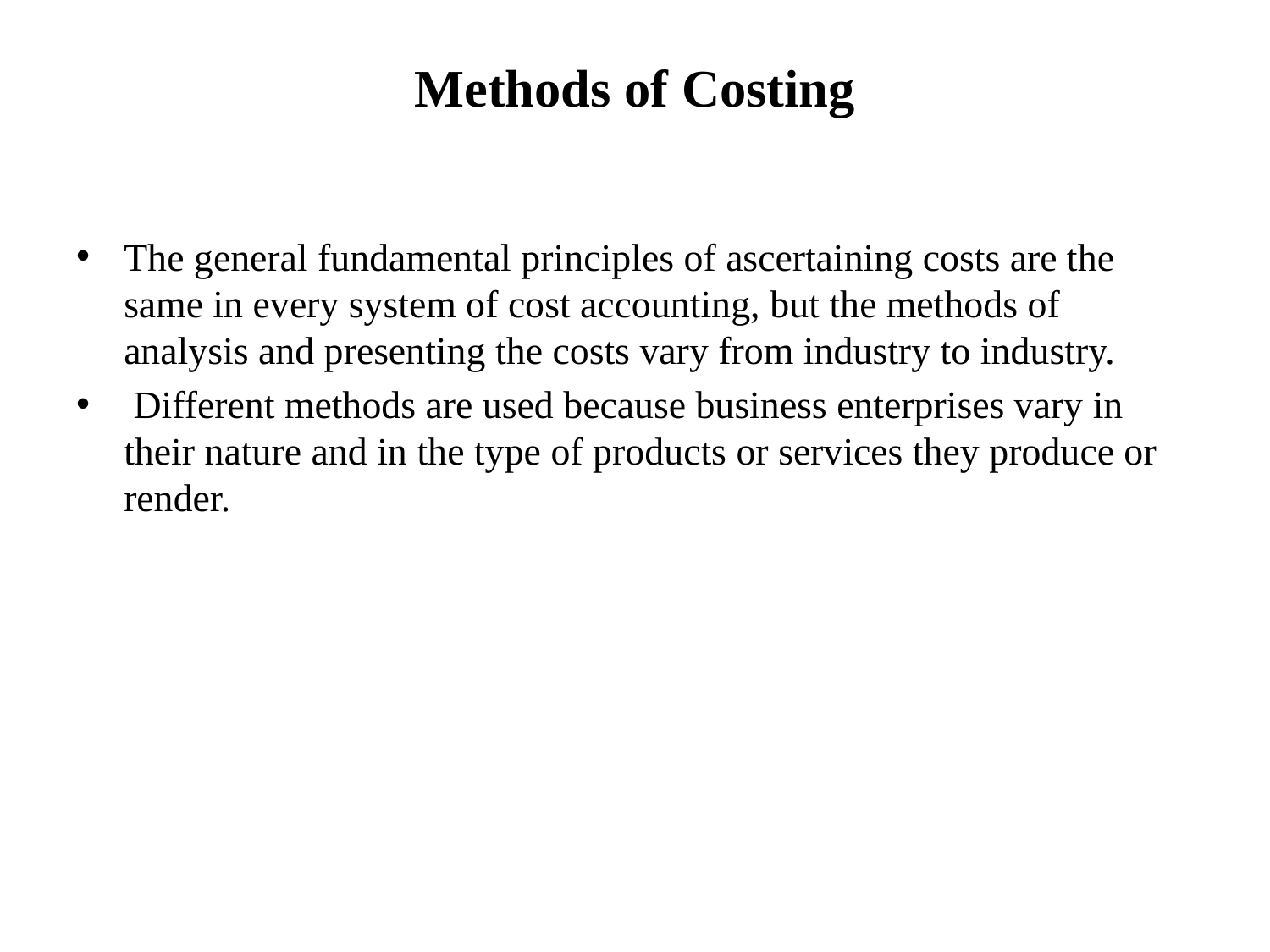

# Methods of Costing
The general fundamental principles of ascertaining costs are the same in every system of cost accounting, but the methods of analysis and presenting the costs vary from industry to industry.
 Different methods are used because business enterprises vary in their nature and in the type of products or services they produce or render.